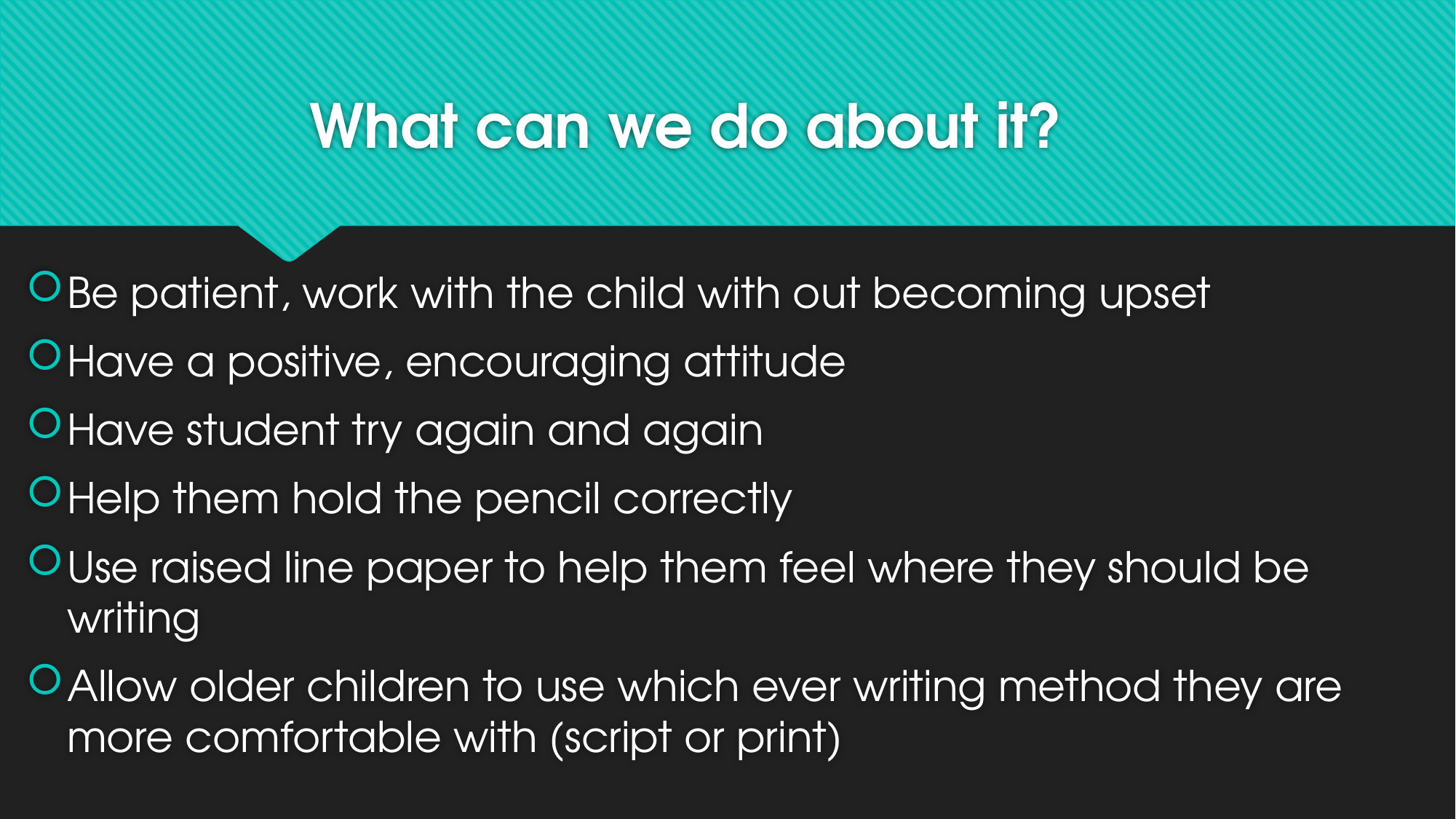

# What can we do about it?
Be patient, work with the child with out becoming upset
Have a positive, encouraging attitude
Have student try again and again
Help them hold the pencil correctly
Use raised line paper to help them feel where they should be writing
Allow older children to use which ever writing method they are more comfortable with (script or print)